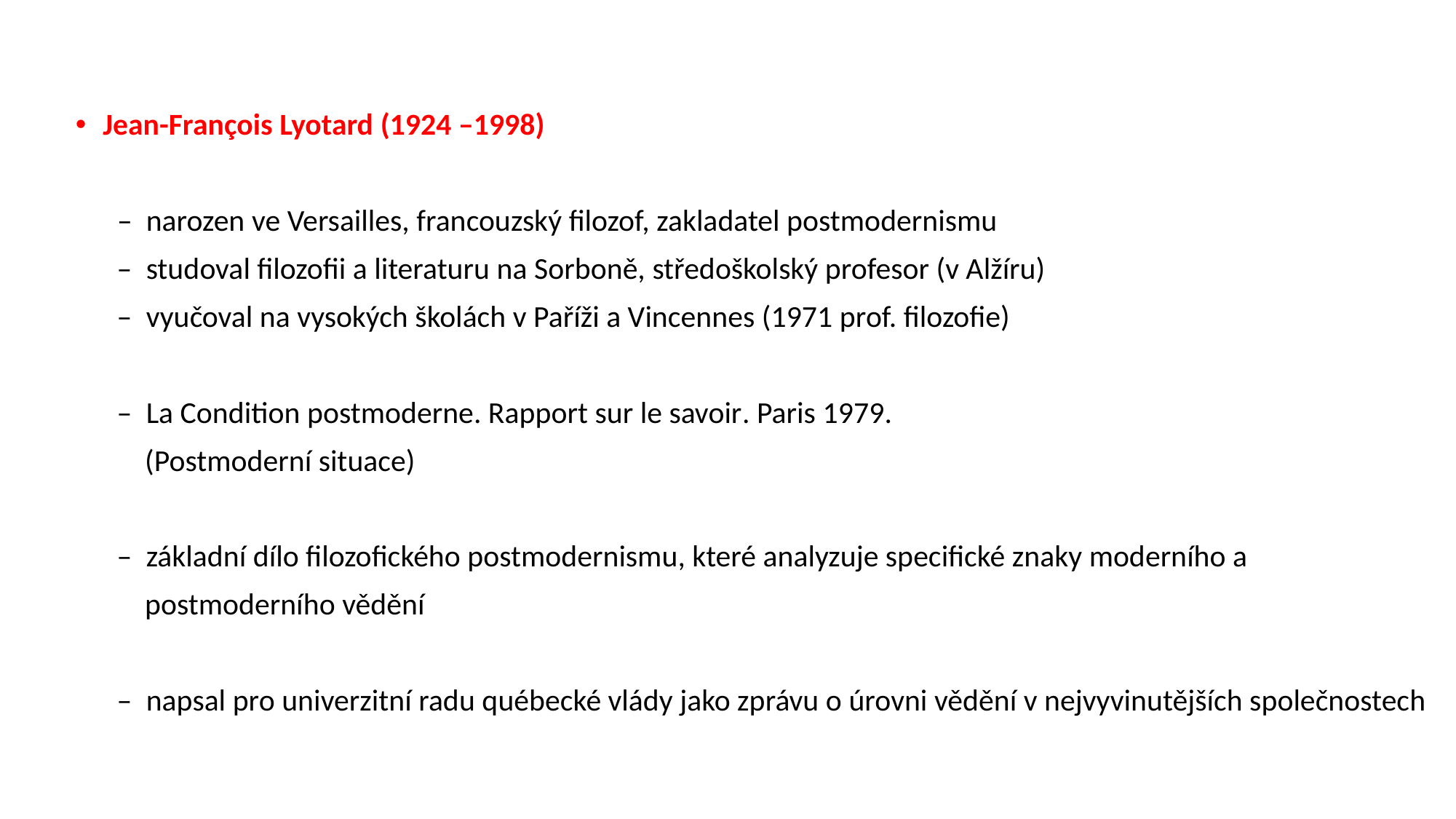

Jean-François Lyotard (1924 –1998)

      –  narozen ve Versailles, francouzský filozof, zakladatel postmodernismu
      –  studoval filozofii a literaturu na Sorboně, středoškolský profesor (v Alžíru)
      –  vyučoval na vysokých školách v Paříži a Vincennes (1971 prof. filozofie)

      –  La Condition postmoderne. Rapport sur le savoir. Paris 1979.
          (Postmoderní situace)

      –  základní dílo filozofického postmodernismu, které analyzuje specifické znaky moderního a
          postmoderního vědění

      –  napsal pro univerzitní radu québecké vlády jako zprávu o úrovni vědění v nejvyvinutějších společnostech